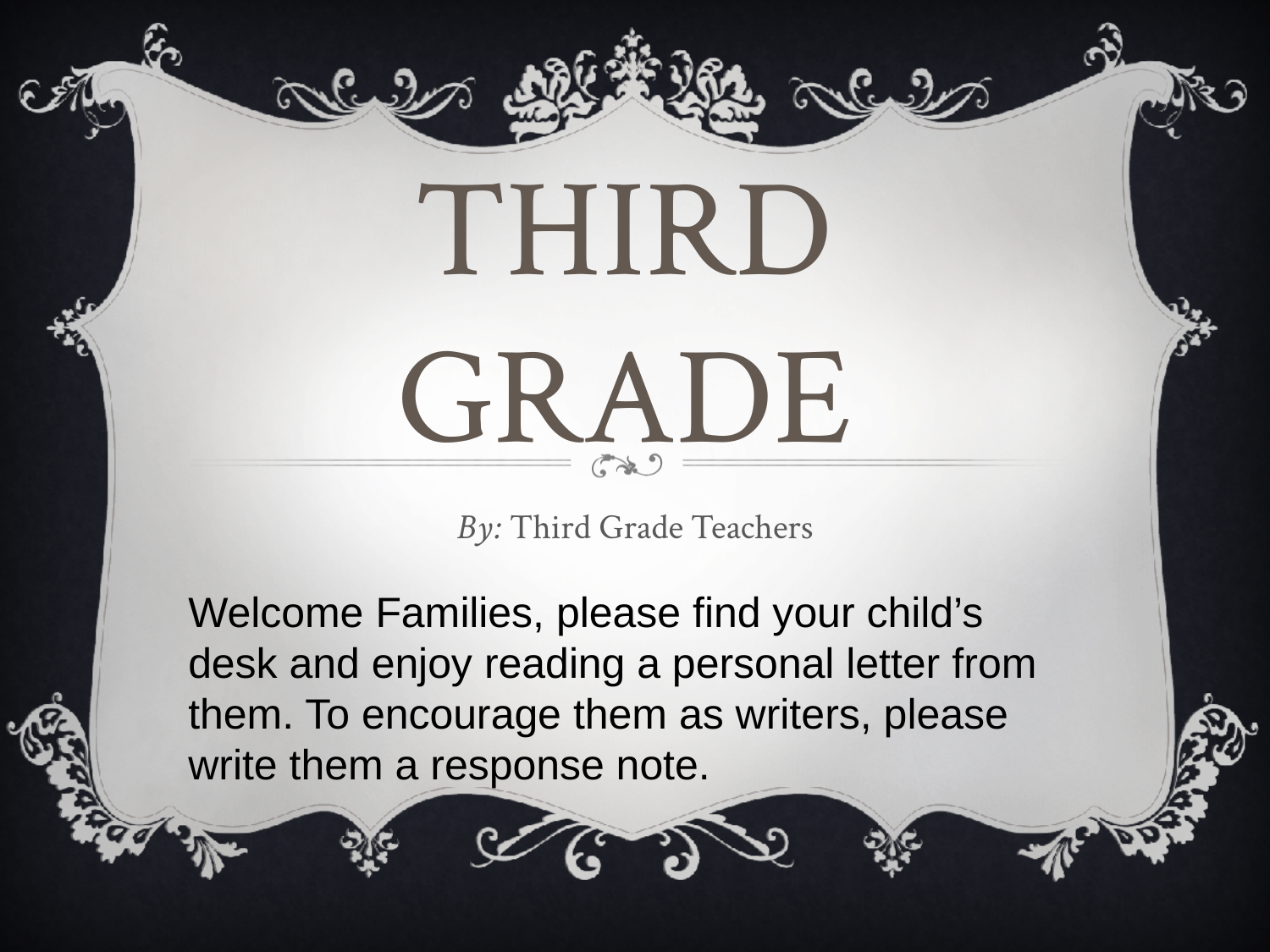

# THIRD GRADE
By: Third Grade Teachers
Welcome Families, please find your child’s desk and enjoy reading a personal letter from them. To encourage them as writers, please write them a response note.